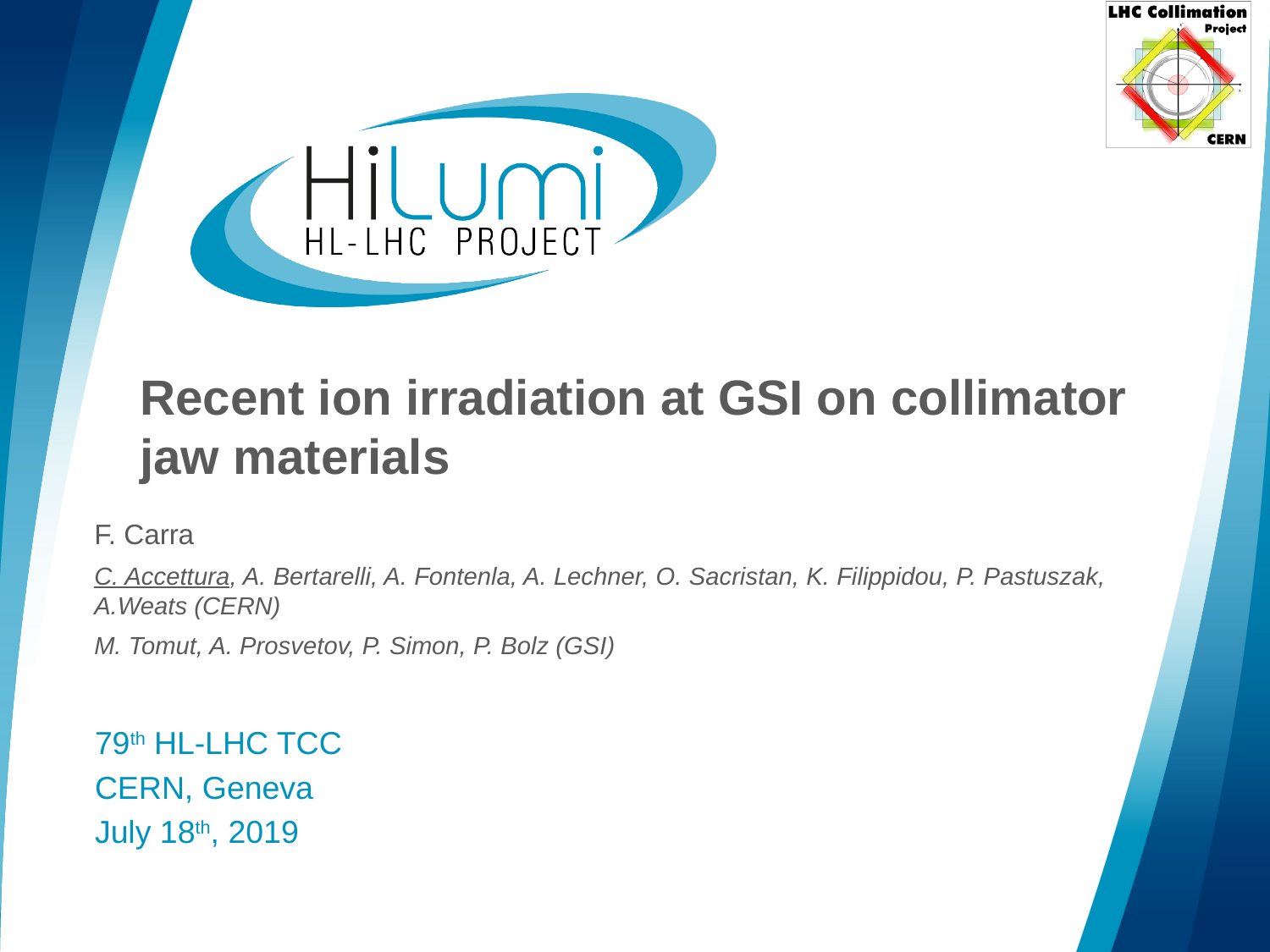

# Recent ion irradiation at GSI on collimator jaw materials
F. Carra
C. Accettura, A. Bertarelli, A. Fontenla, A. Lechner, O. Sacristan, K. Filippidou, P. Pastuszak, A.Weats (CERN)
M. Tomut, A. Prosvetov, P. Simon, P. Bolz (GSI)
79th HL-LHC TCC
CERN, Geneva
July 18th, 2019